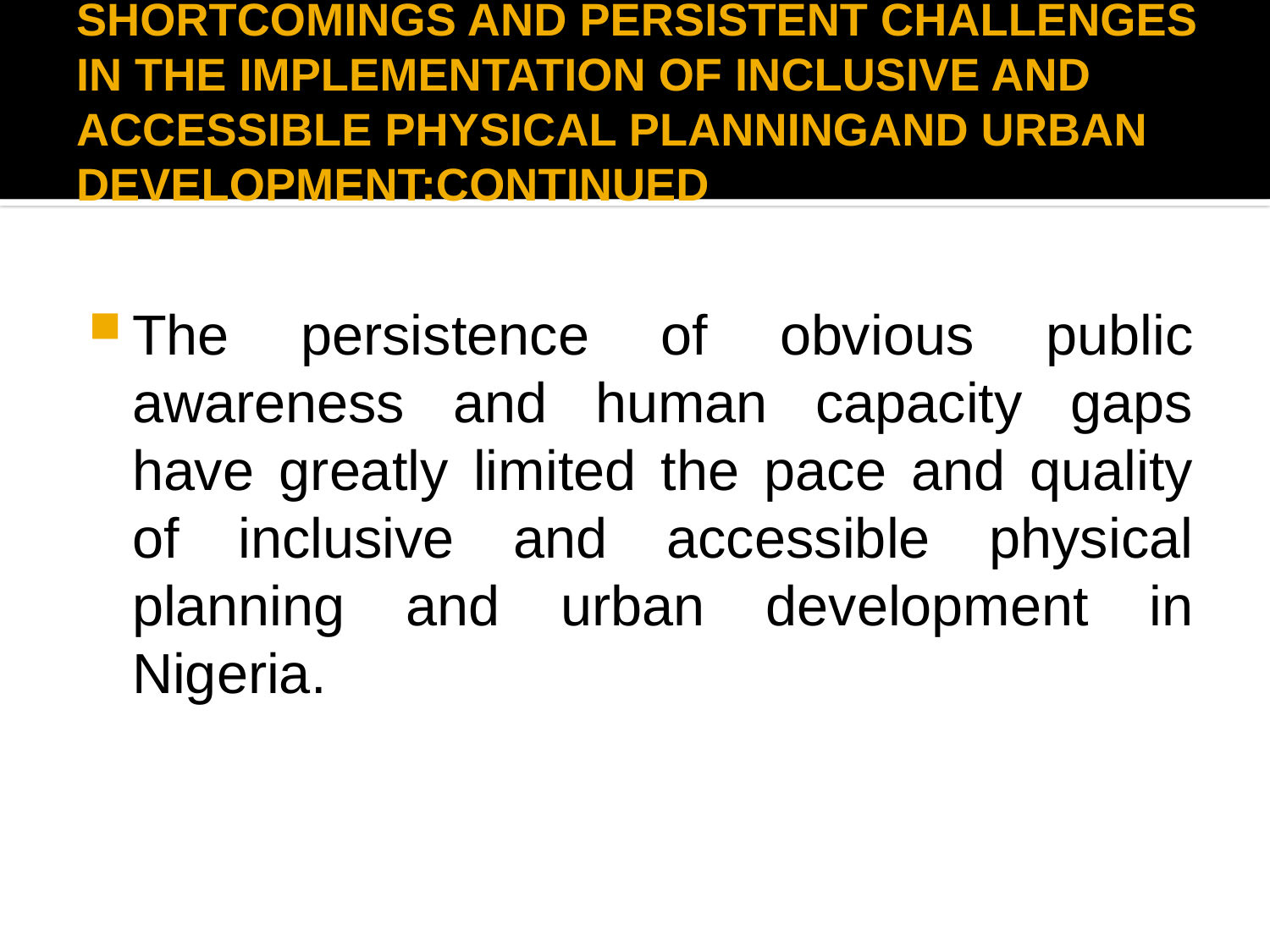

# SHORTCOMINGS AND PERSISTENT CHALLENGES IN THE IMPLEMENTATION OF INCLUSIVE AND ACCESSIBLE PHYSICAL PLANNINGAND URBAN DEVELOPMENT:CONTINUED
The persistence of obvious public awareness and human capacity gaps have greatly limited the pace and quality of inclusive and accessible physical planning and urban development in Nigeria.